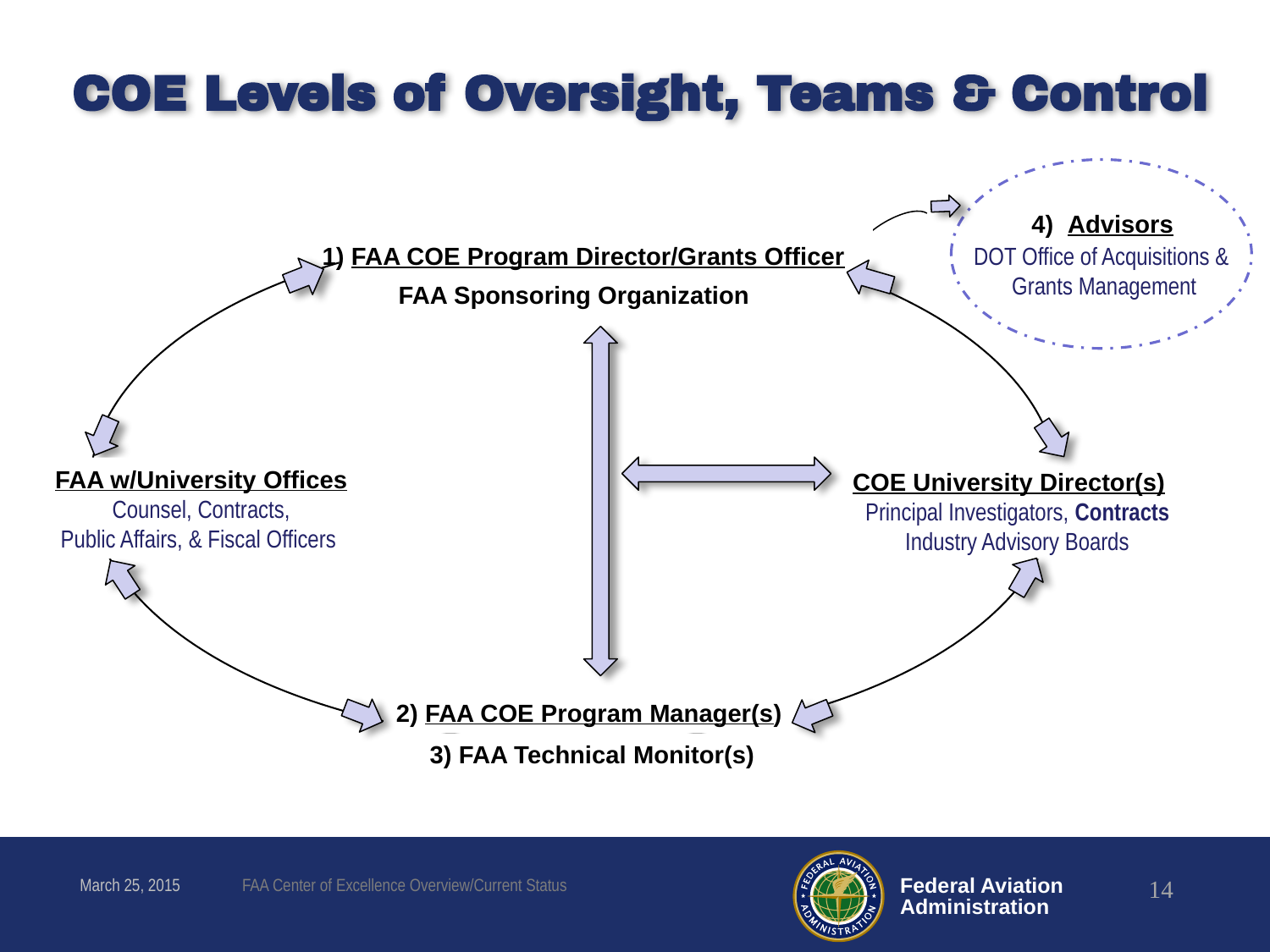

# COE Levels of Oversight, Teams & Control

    4)  Advisors
DOT Office of Acquisitions &
 Grants Management

1) FAA COE Program Director/Grants Officer
FAA Sponsoring Organization

FAA w/University Offices
Counsel, Contracts,
Public Affairs, & Fiscal Officers
COE University Director(s)
Principal Investigators, Contracts
Industry Advisory Boards

2) FAA COE Program Manager(s)
3) FAA Technical Monitor(s)

March 25, 2015
FAA Center of Excellence Overview/Current Status
14